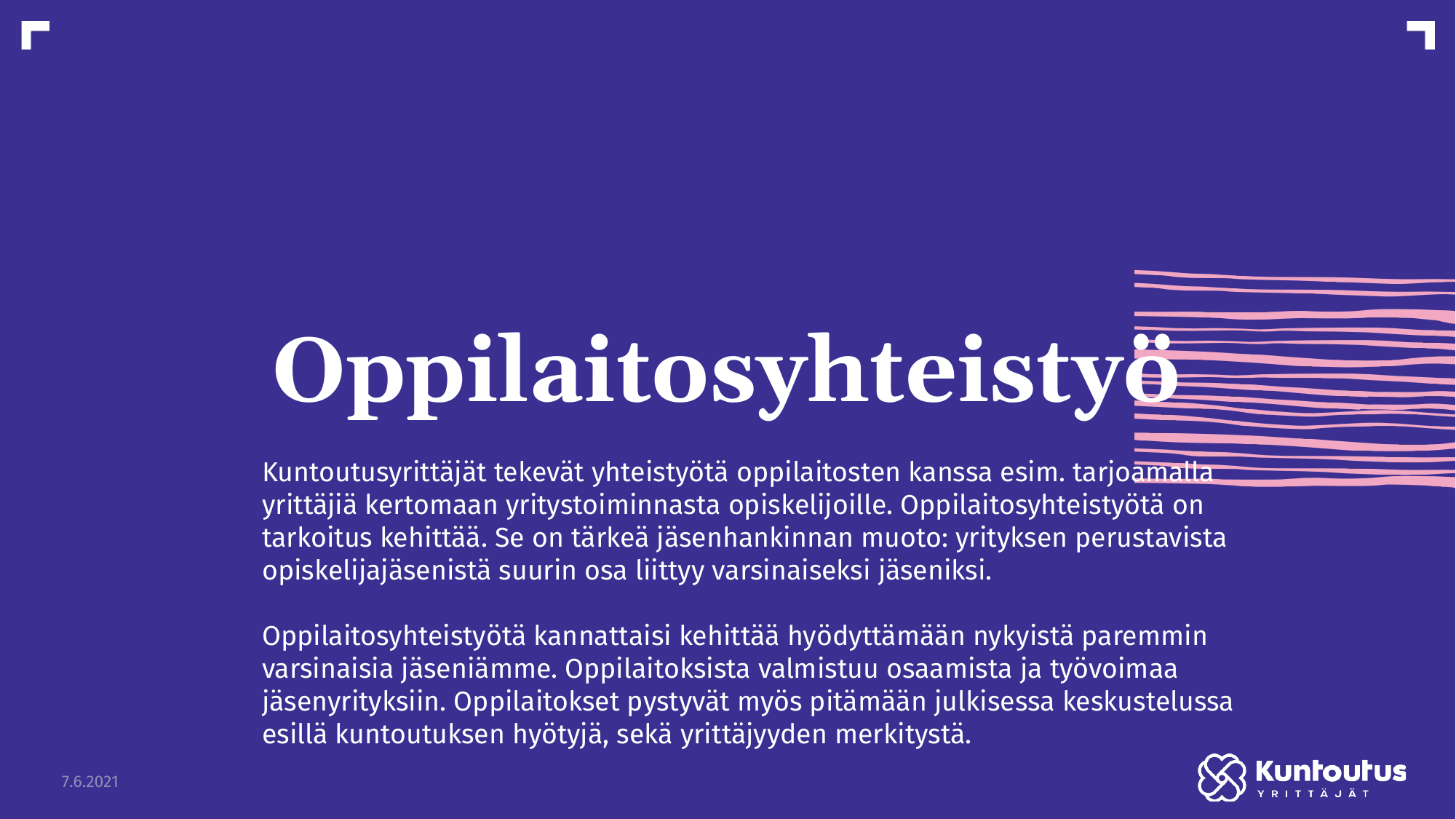

# Oppilaitosyhteistyö
Kuntoutusyrittäjät tekevät yhteistyötä oppilaitosten kanssa esim. tarjoamalla yrittäjiä kertomaan yritystoiminnasta opiskelijoille. Oppilaitosyhteistyötä on tarkoitus kehittää. Se on tärkeä jäsenhankinnan muoto: yrityksen perustavista opiskelijajäsenistä suurin osa liittyy varsinaiseksi jäseniksi. 
Oppilaitosyhteistyötä kannattaisi kehittää hyödyttämään nykyistä paremmin varsinaisia jäseniämme. Oppilaitoksista valmistuu osaamista ja työvoimaa jäsenyrityksiin. Oppilaitokset pystyvät myös pitämään julkisessa keskustelussa esillä kuntoutuksen hyötyjä, sekä yrittäjyyden merkitystä.